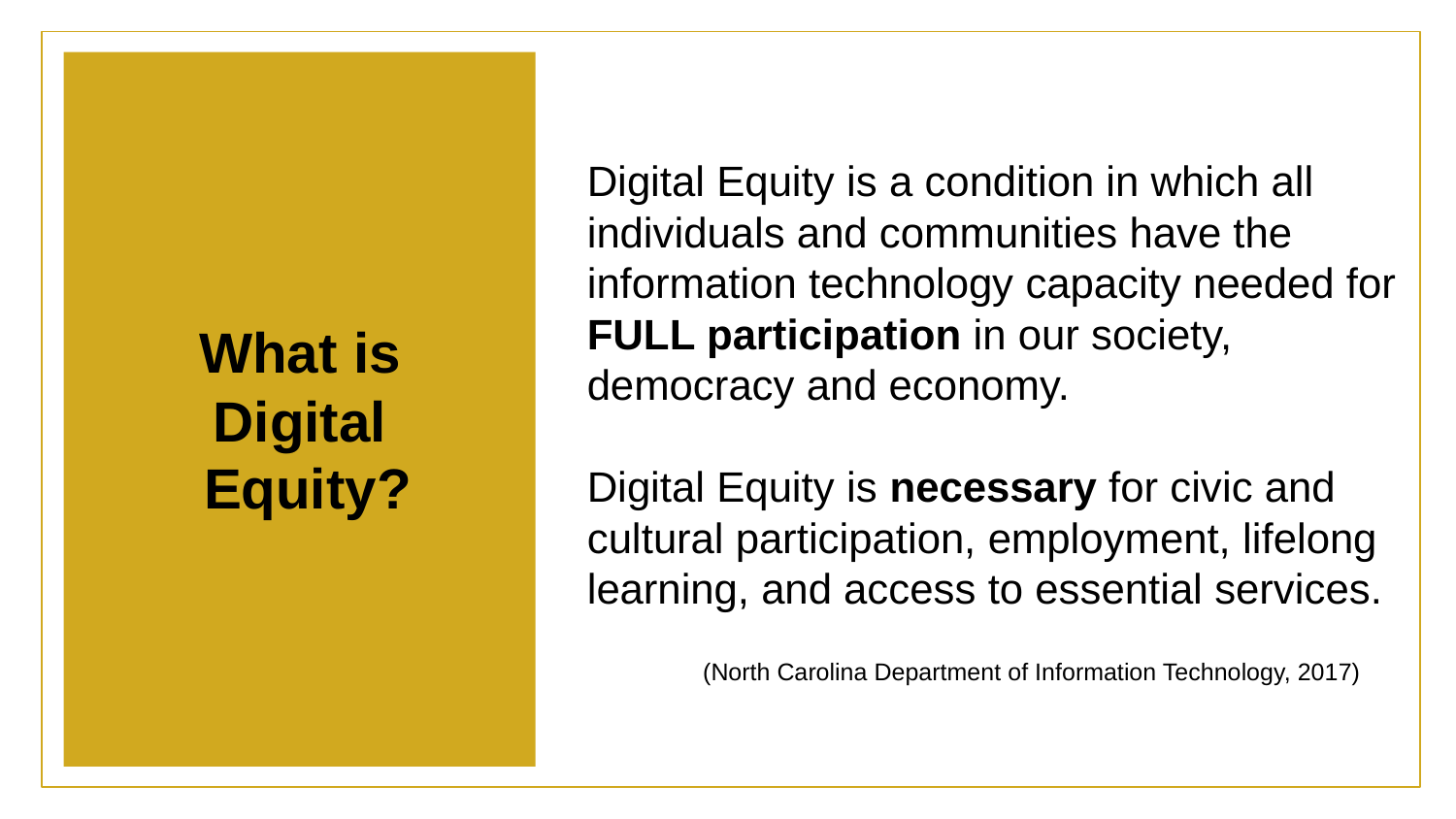

Digital Equity is a condition in which all individuals and communities have the information technology capacity needed for FULL participation in our society, democracy and economy.
Digital Equity is necessary for civic and cultural participation, employment, lifelong learning, and access to essential services.

(North Carolina Department of Information Technology, 2017)
# What is
Digital
Equity?